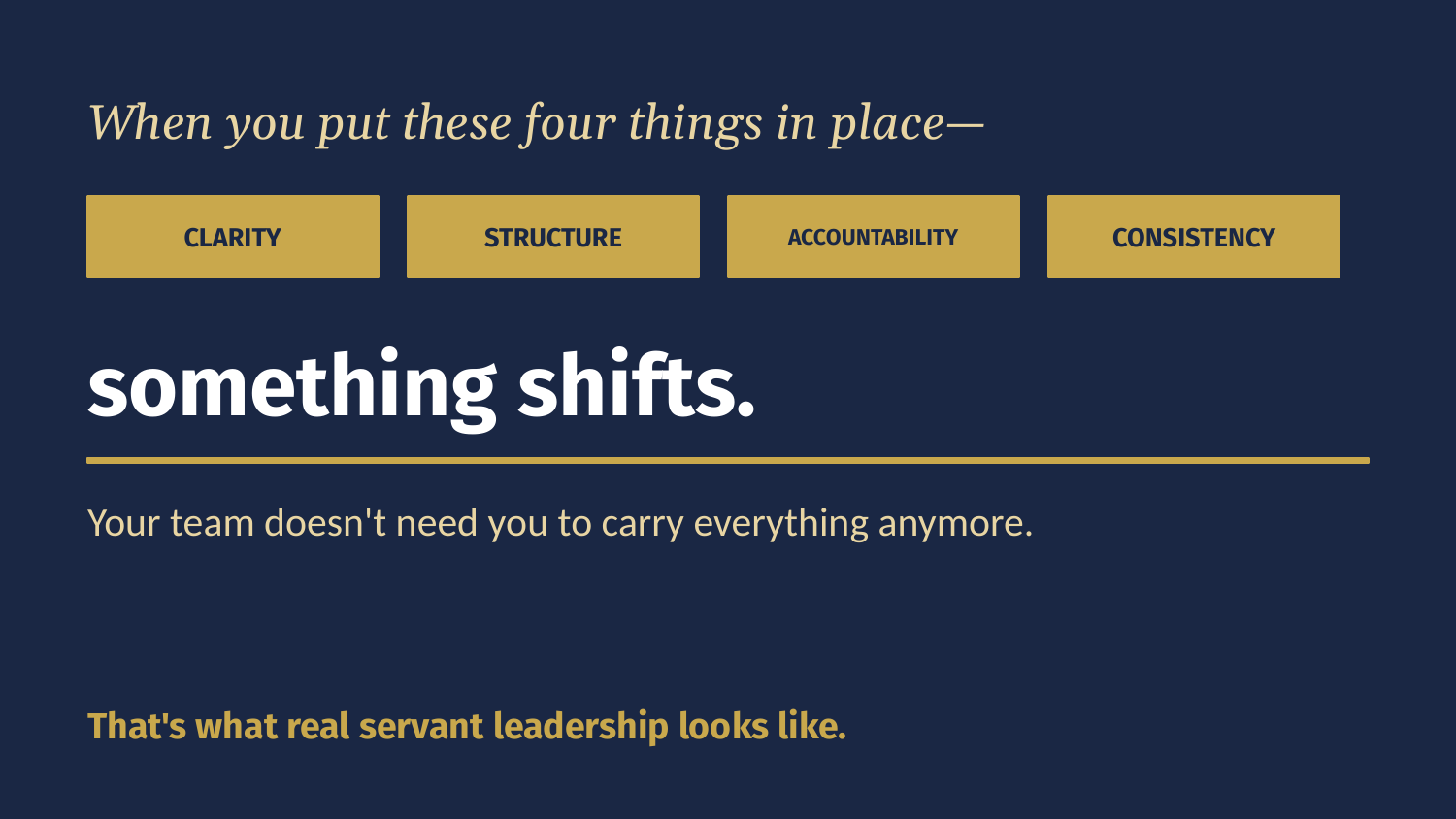

When you put these four things in place—

CLARITY

STRUCTURE

ACCOUNTABILITY

CONSISTENCY
something shifts.

Your team doesn't need you to carry everything anymore.
That's what real servant leadership looks like.